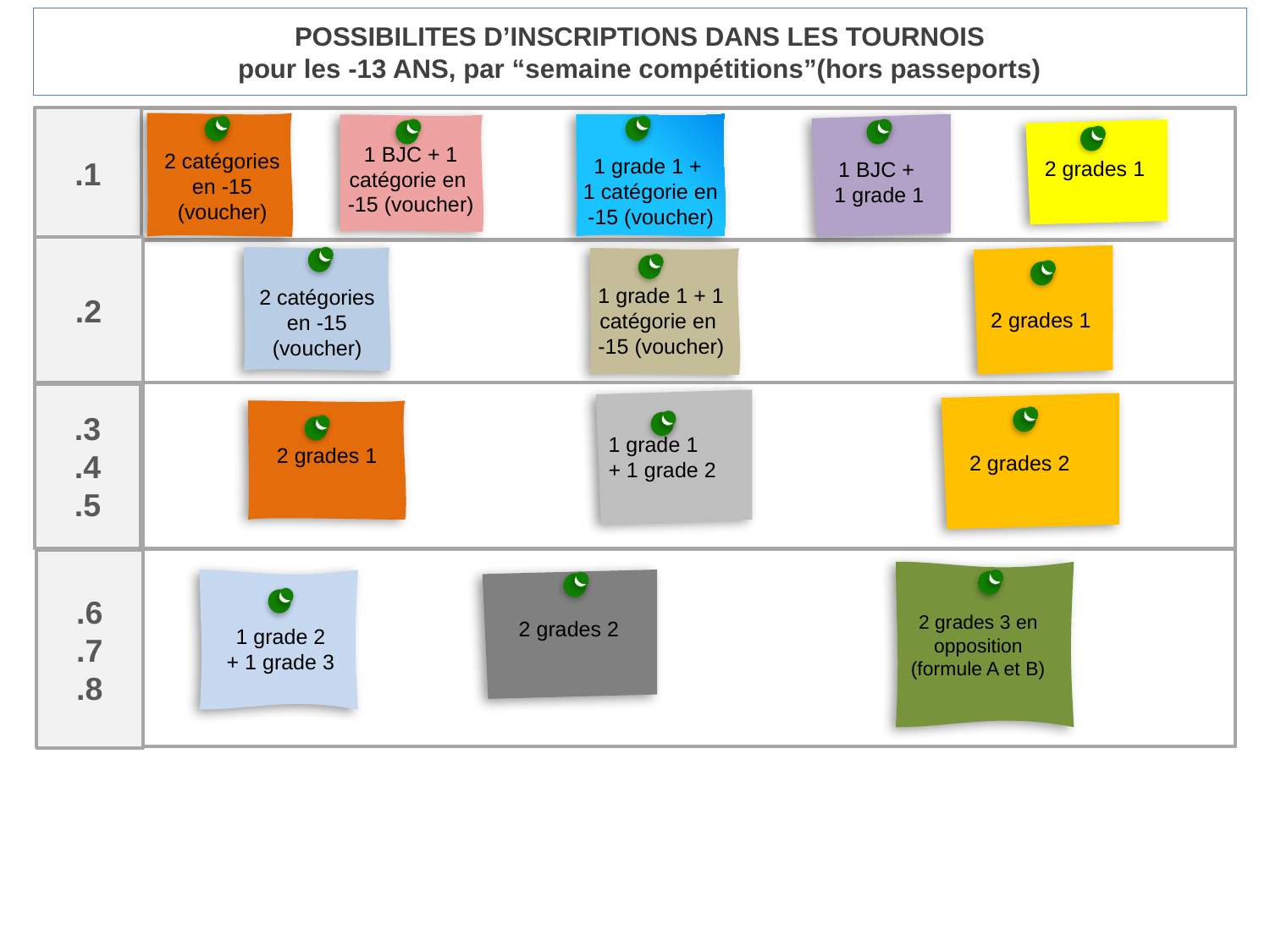

# POSSIBILITES D’INSCRIPTIONS DANS LES TOURNOIS pour les -13 ANS, par “semaine compétitions”(hors passeports)
.1

2 catégories en -15 (voucher)

1 grade 1 +
1 catégorie en
-15 (voucher)

1 BJC +
1 grade 1

1 BJC + 1 catégorie en
-15 (voucher)

2 grades 1

.2

2 grades 1

2 catégories en -15 (voucher)

1 grade 1 + 1 catégorie en
-15 (voucher)

.3
.4
.5
1 grade 1
+ 1 grade 2

2 grades 2

2 grades 1

.6
.7
.8

2 grades 3 en opposition (formule A et B)

2 grades 2

1 grade 2
+ 1 grade 3